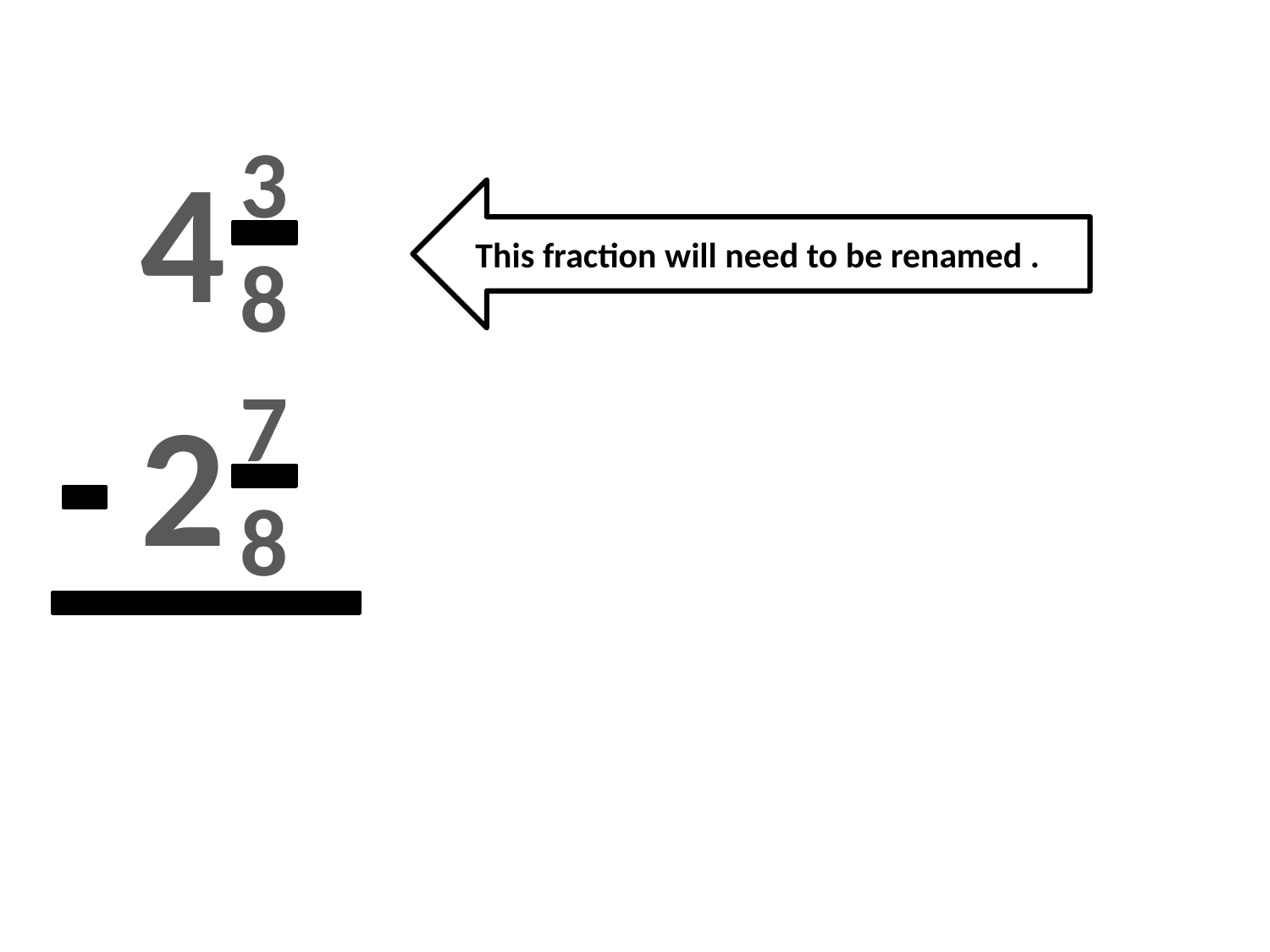

3
8
4

This fraction will need to be renamed .
7
8
2